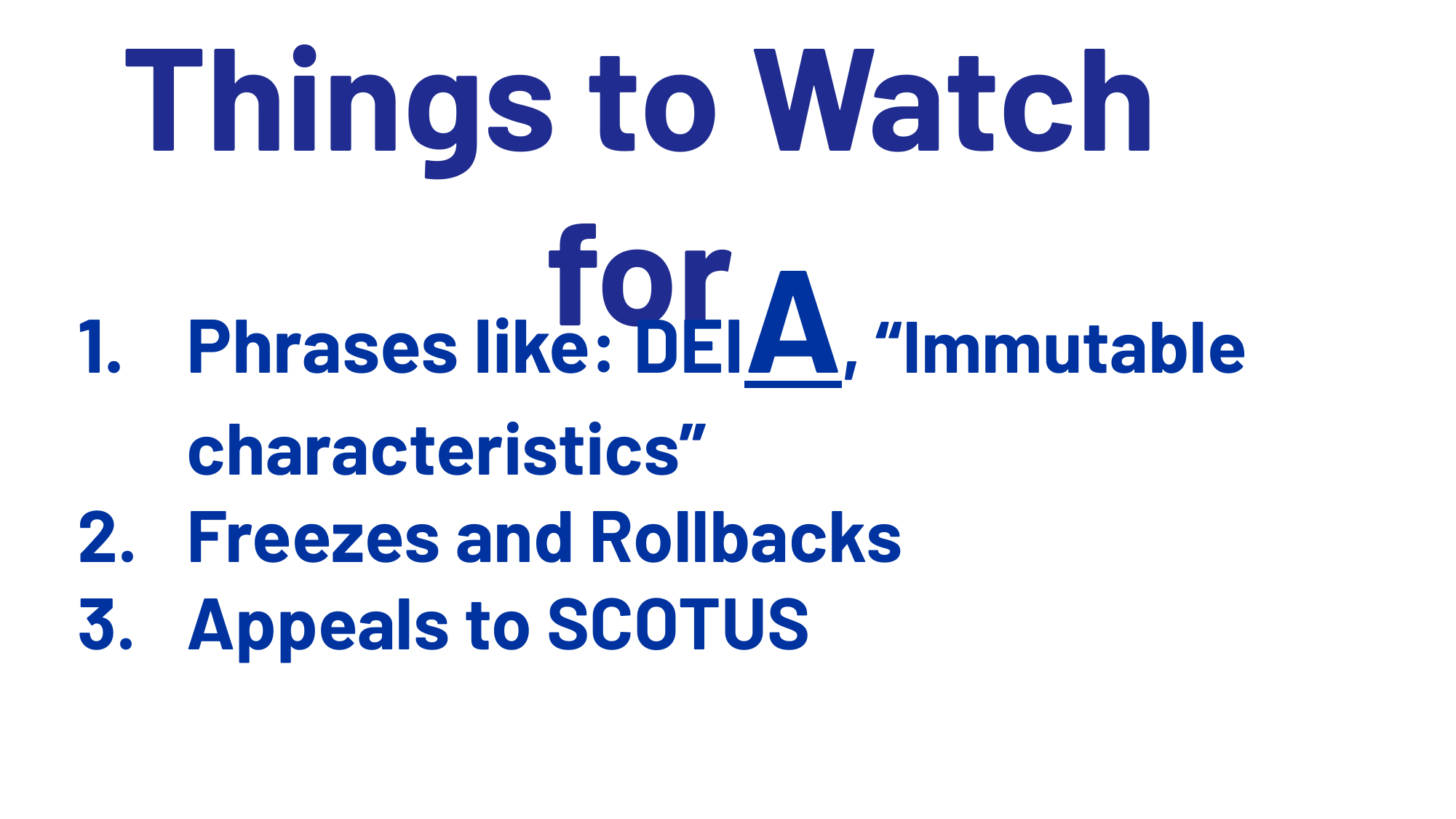

Things to Watch for
Phrases like: DEIA, “Immutable characteristics”
Freezes and Rollbacks
Appeals to SCOTUS